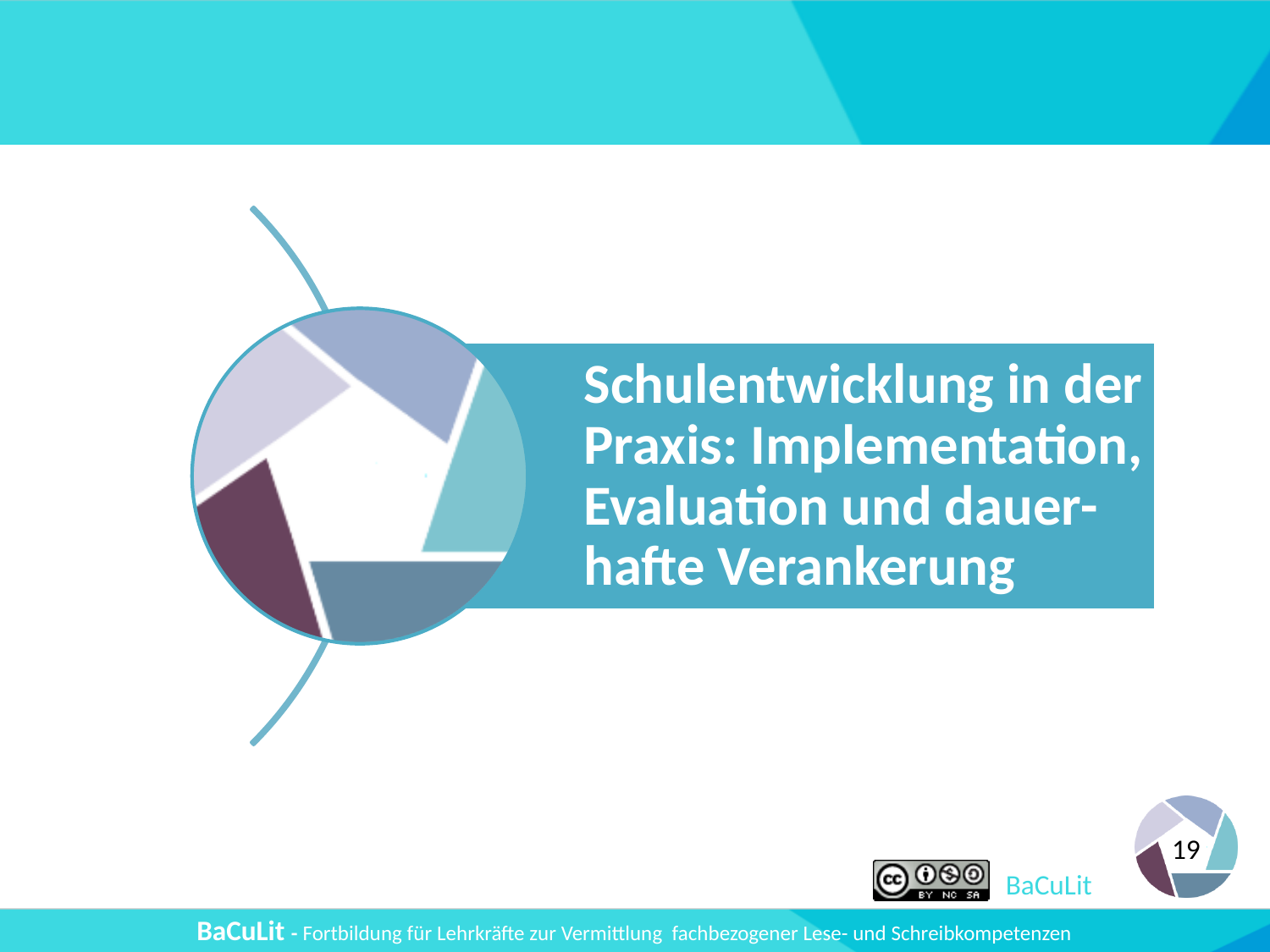

#

Schulentwicklung in der Praxis: Implementation, Evaluation und dauer-hafte Verankerung